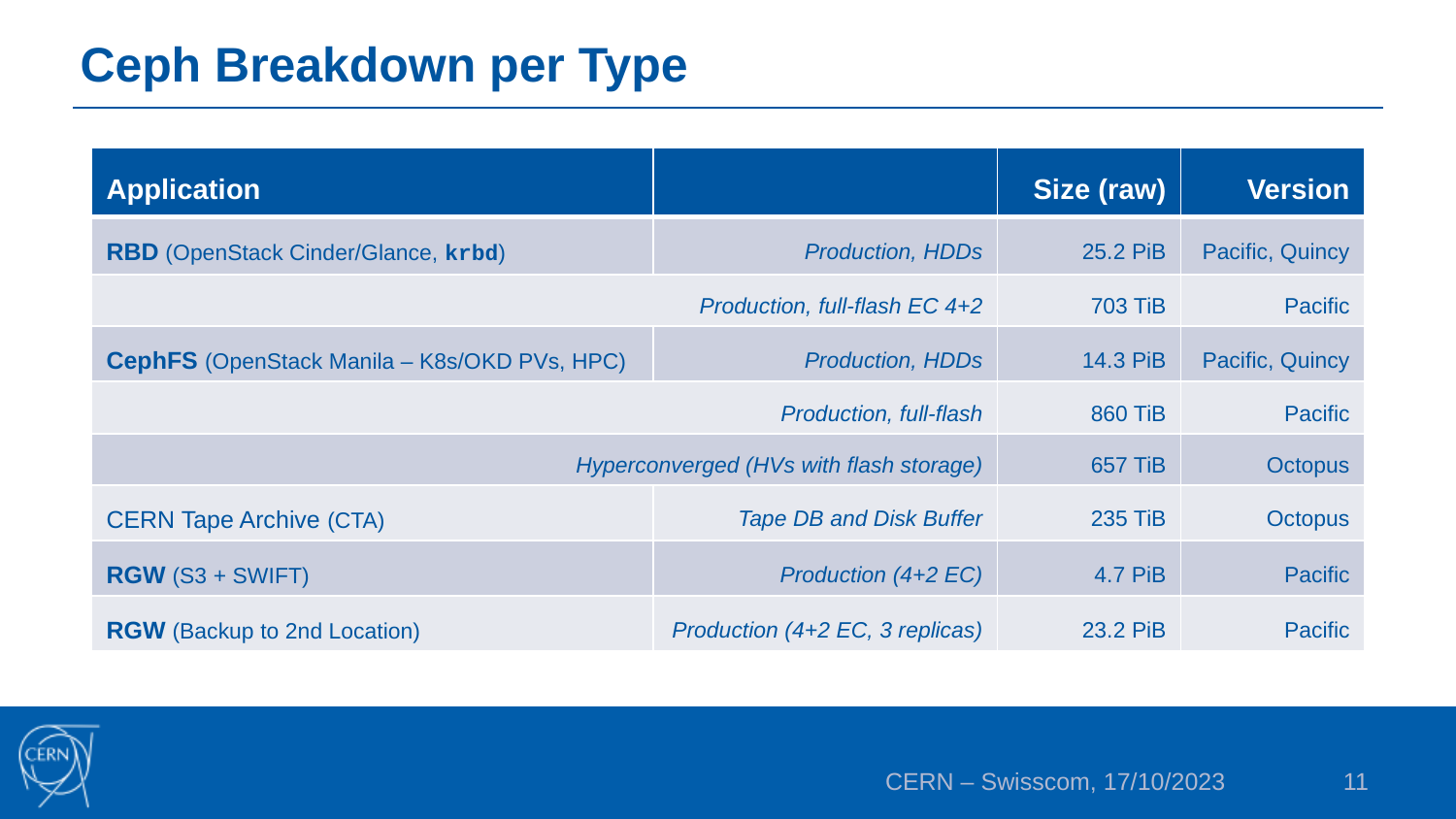

# Ceph Breakdown per Type
| Application |  | Size (raw) | Version |
| --- | --- | --- | --- |
| RBD (OpenStack Cinder/Glance, krbd) | Production, HDDs | 25.2 PiB | Pacific, Quincy |
| Production, full-flash EC 4+2 |  | 703 TiB | Pacific |
| CephFS (OpenStack Manila – K8s/OKD PVs, HPC) | Production, HDDs | 14.3 PiB | Pacific, Quincy |
| Production, full-flash |  | 860 TiB | Pacific |
| Hyperconverged (HVs with flash storage) |  | 657 TiB | Octopus |
| CERN Tape Archive (CTA) | Tape DB and Disk Buffer | 235 TiB | Octopus |
| RGW (S3 + SWIFT) | Production (4+2 EC) | 4.7 PiB | Pacific |
| RGW (Backup to 2nd Location) | Production (4+2 EC, 3 replicas) | 23.2 PiB | Pacific |
CERN – Swisscom, 17/10/2023
11